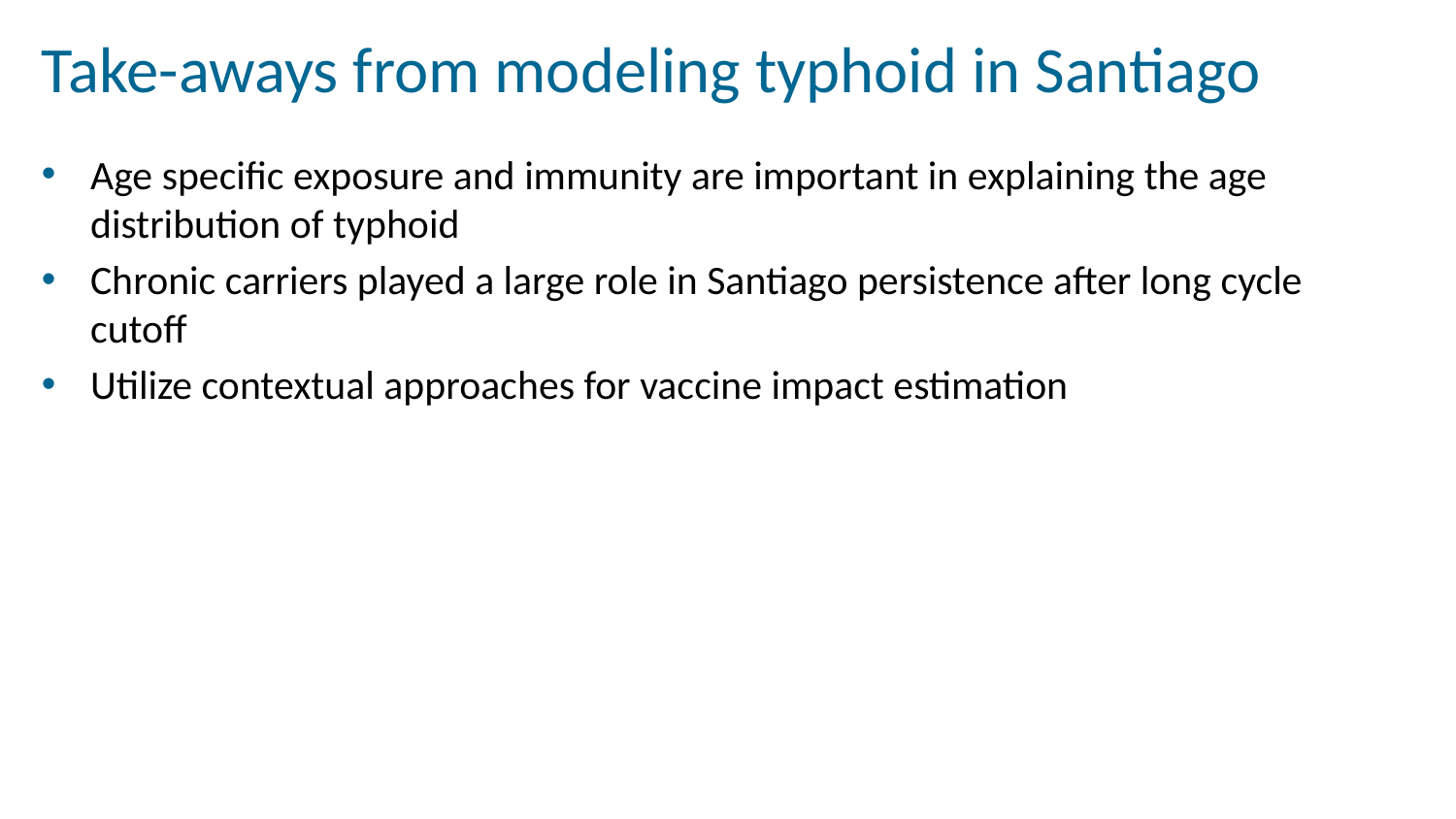

# Take-aways from modeling typhoid in Santiago
Age specific exposure and immunity are important in explaining the age distribution of typhoid
Chronic carriers played a large role in Santiago persistence after long cycle cutoff
Utilize contextual approaches for vaccine impact estimation